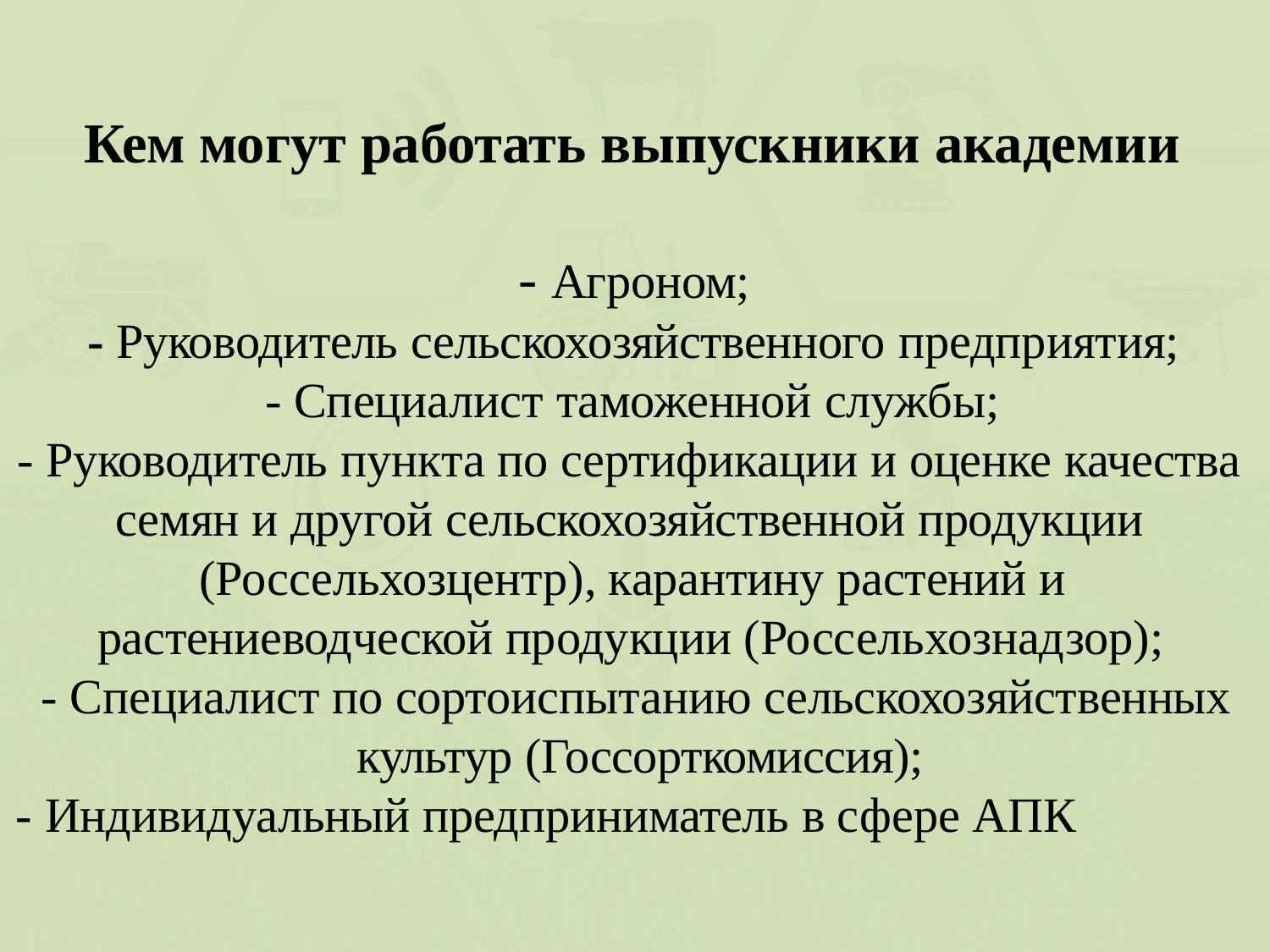

# Кем могут работать выпускники академии
- Агроном;
- Руководитель сельскохозяйственного предприятия;
- Специалист таможенной службы;
- Руководитель пункта по сертификации и оценке качества  семян и другой сельскохозяйственной продукции
(Россельхозцентр), карантину растений и  растениеводческой продукции (Россельхознадзор);
- Специалист по сортоиспытанию сельскохозяйственных  культур (Госсорткомиссия);
- Индивидуальный предприниматель в сфере АПК